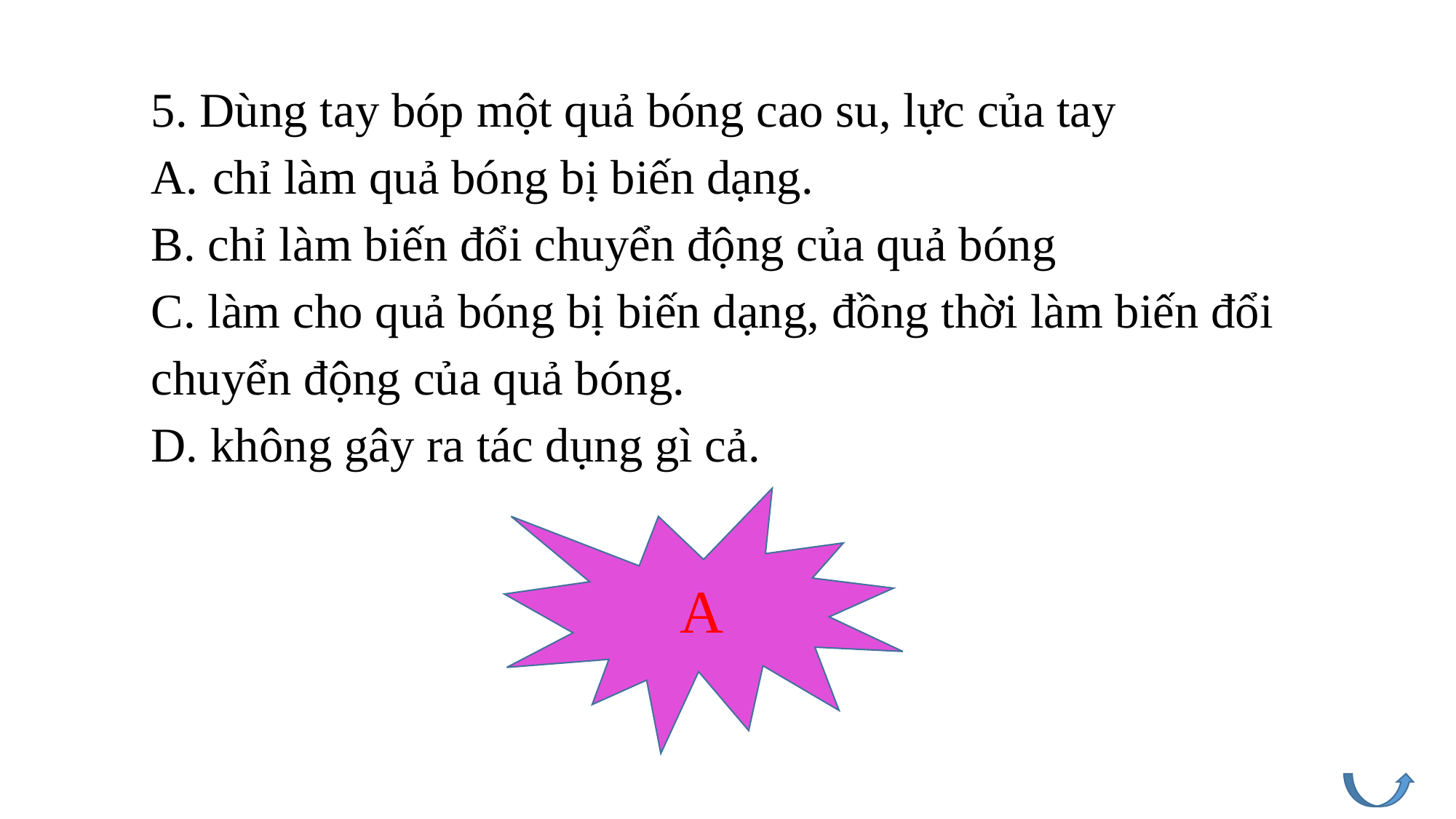

5. Dùng tay bóp một quả bóng cao su, lực của tay
chỉ làm quả bóng bị biến dạng.
B. chỉ làm biến đổi chuyển động của quả bóng
C. làm cho quả bóng bị biến dạng, đồng thời làm biến đổi chuyển động của quả bóng.
D. không gây ra tác dụng gì cả.

A